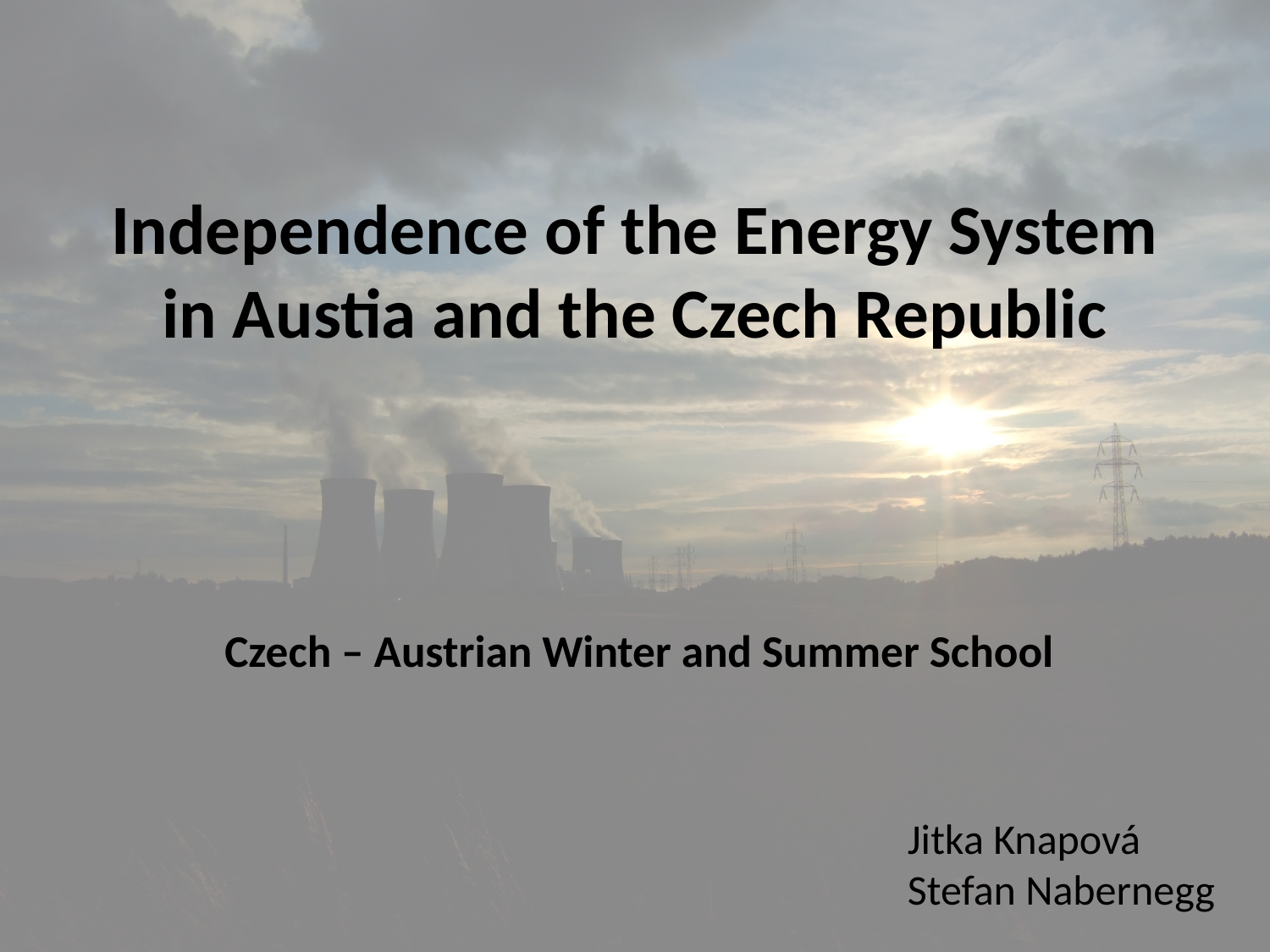

# Independence of the Energy System in Austia and the Czech Republic
Czech – Austrian Winter and Summer School
Jitka Knapová
Stefan Nabernegg
18.6.2012